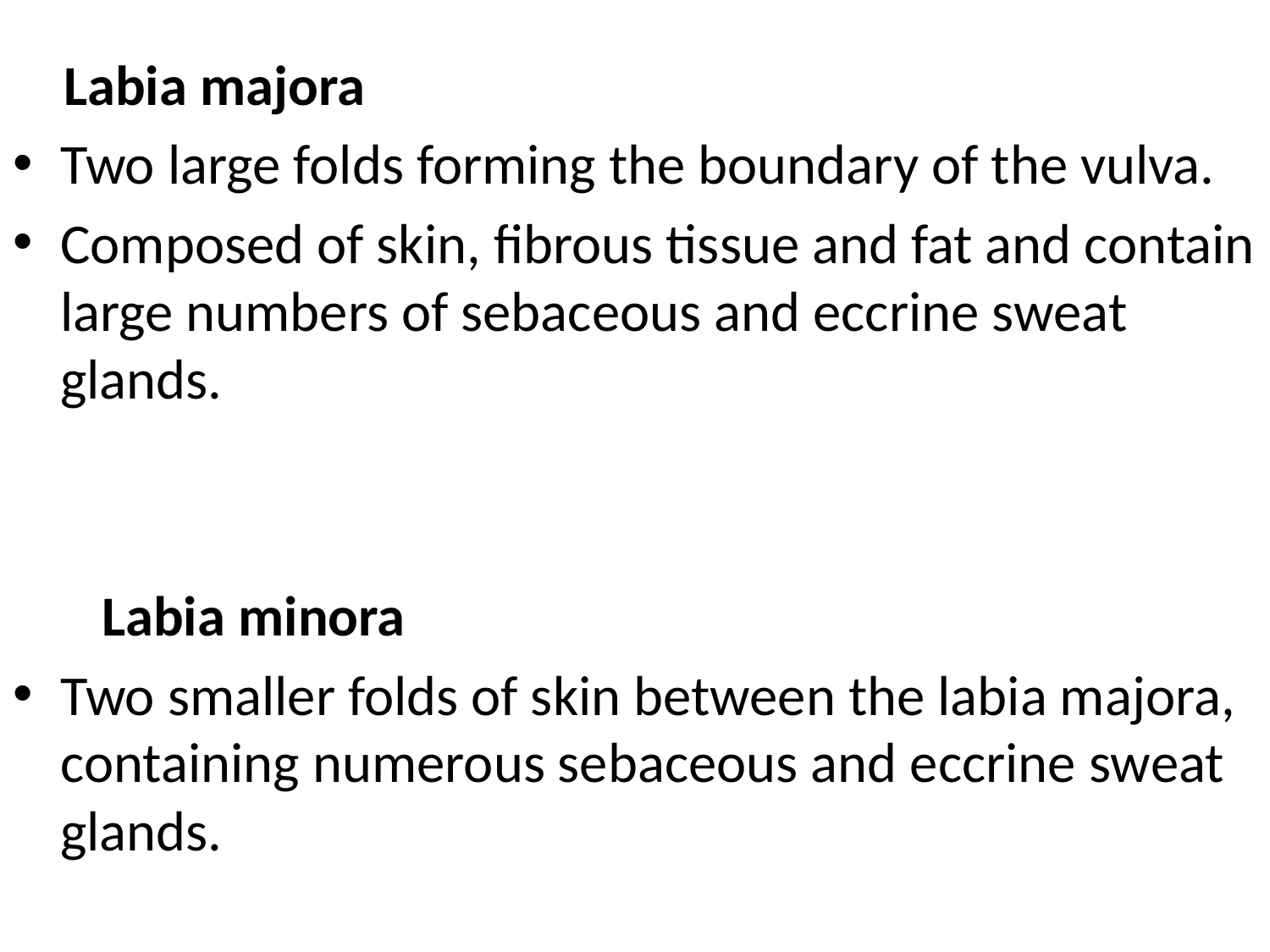

#
    Labia majora
Two large folds forming the boundary of the vulva.
Composed of skin, fibrous tissue and fat and contain large numbers of sebaceous and eccrine sweat glands.

       Labia minora
Two smaller folds of skin between the labia majora, containing numerous sebaceous and eccrine sweat glands.